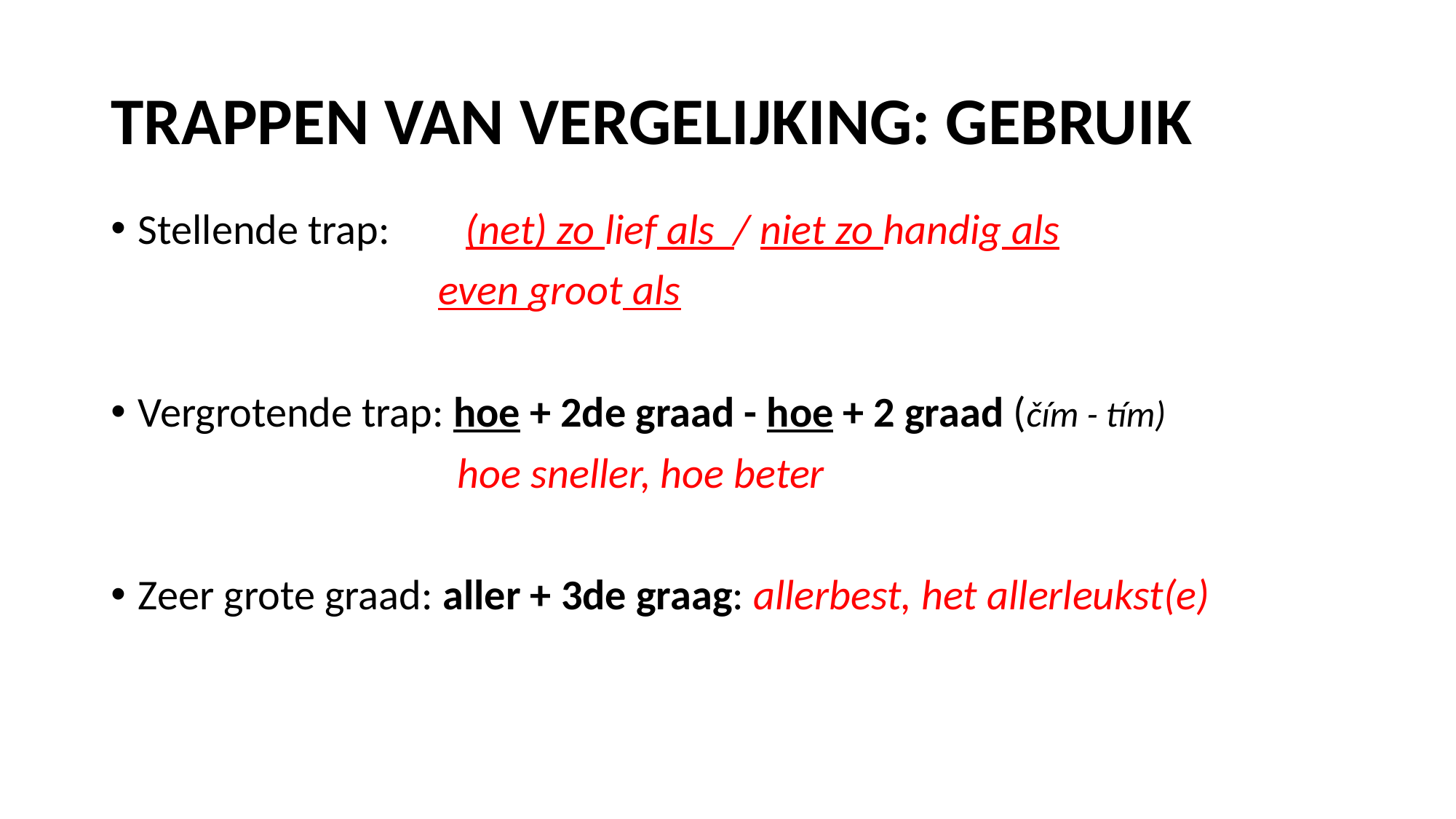

# TRAPPEN VAN VERGELIJKING: GEBRUIK
Stellende trap: 	(net) zo lief als  / niet zo handig als
			even groot als

Vergrotende trap: hoe + 2de graad - hoe + 2 graad (čím - tím)
			  hoe sneller, hoe beter

Zeer grote graad: aller + 3de graag: allerbest, het allerleukst(e)